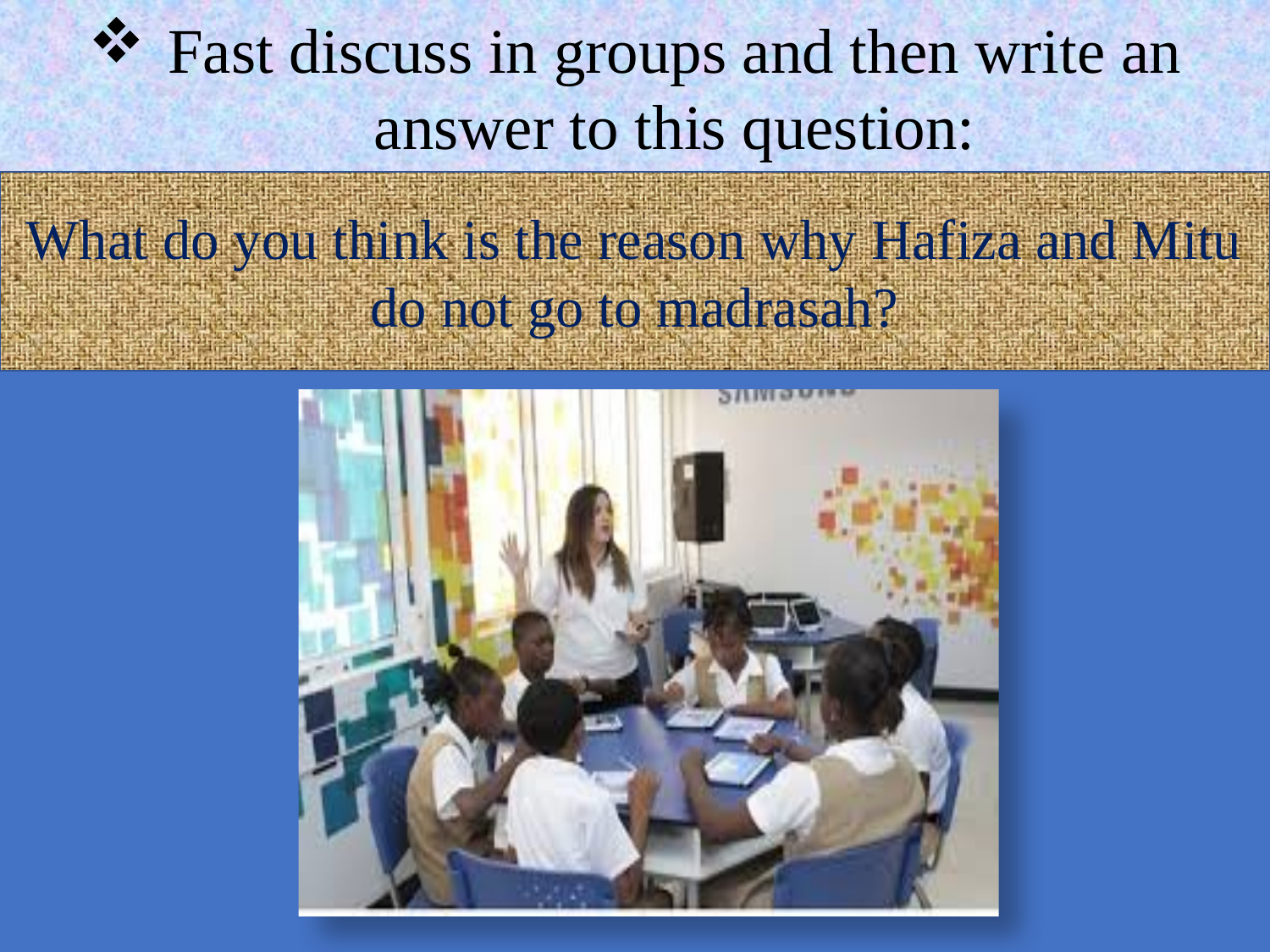

Fast discuss in groups and then write an answer to this question:
What do you think is the reason why Hafiza and Mitu do not go to madrasah?